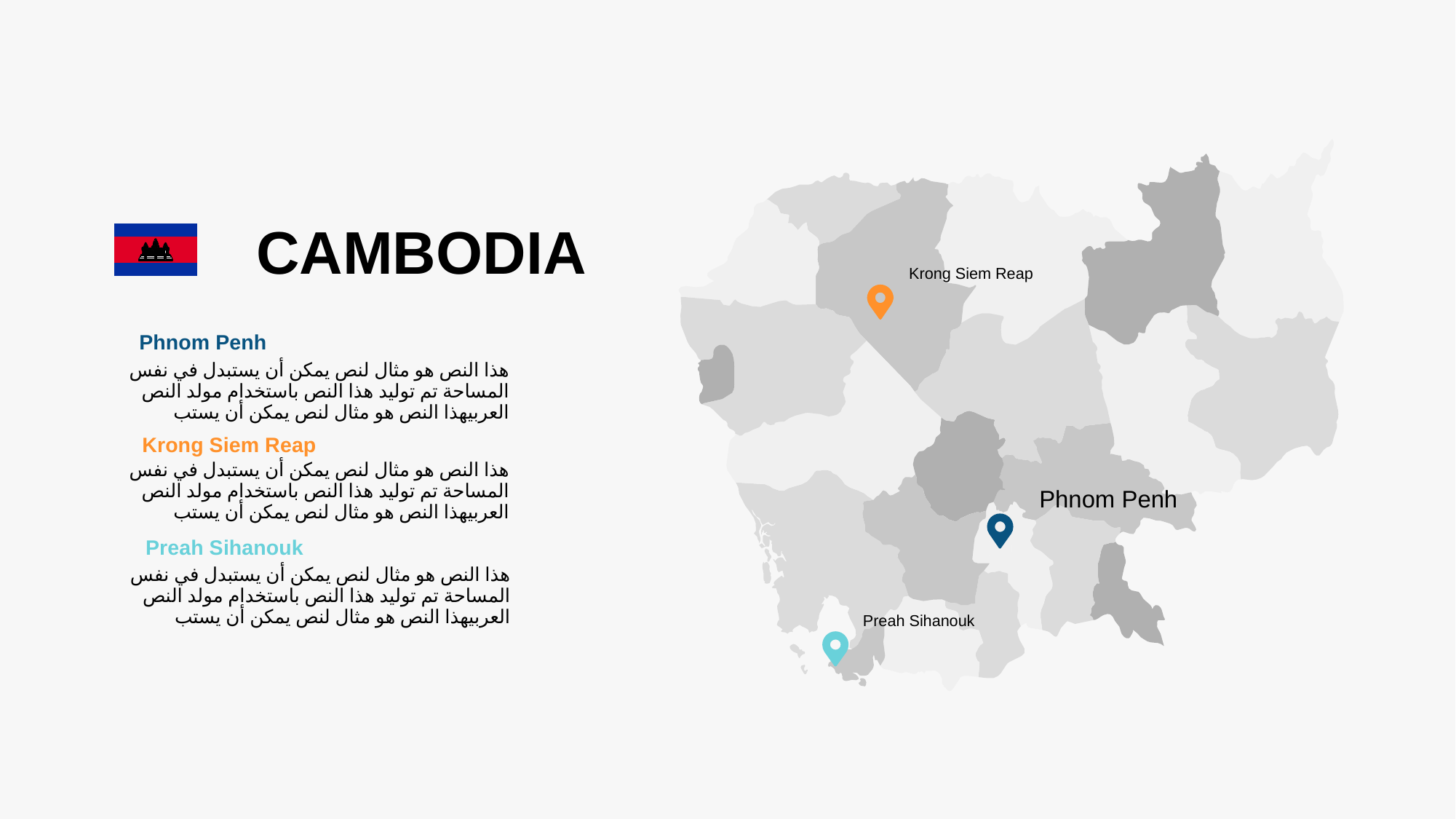

Krong Siem Reap

Phnom Penh

Preah Sihanouk

CAMBODIA

Phnom Penh
هذا النص هو مثال لنص يمكن أن يستبدل في نفس المساحة تم توليد هذا النص باستخدام مولد النص العربيهذا النص هو مثال لنص يمكن أن يستب
Krong Siem Reap
هذا النص هو مثال لنص يمكن أن يستبدل في نفس المساحة تم توليد هذا النص باستخدام مولد النص العربيهذا النص هو مثال لنص يمكن أن يستب
Preah Sihanouk
هذا النص هو مثال لنص يمكن أن يستبدل في نفس المساحة تم توليد هذا النص باستخدام مولد النص العربيهذا النص هو مثال لنص يمكن أن يستب